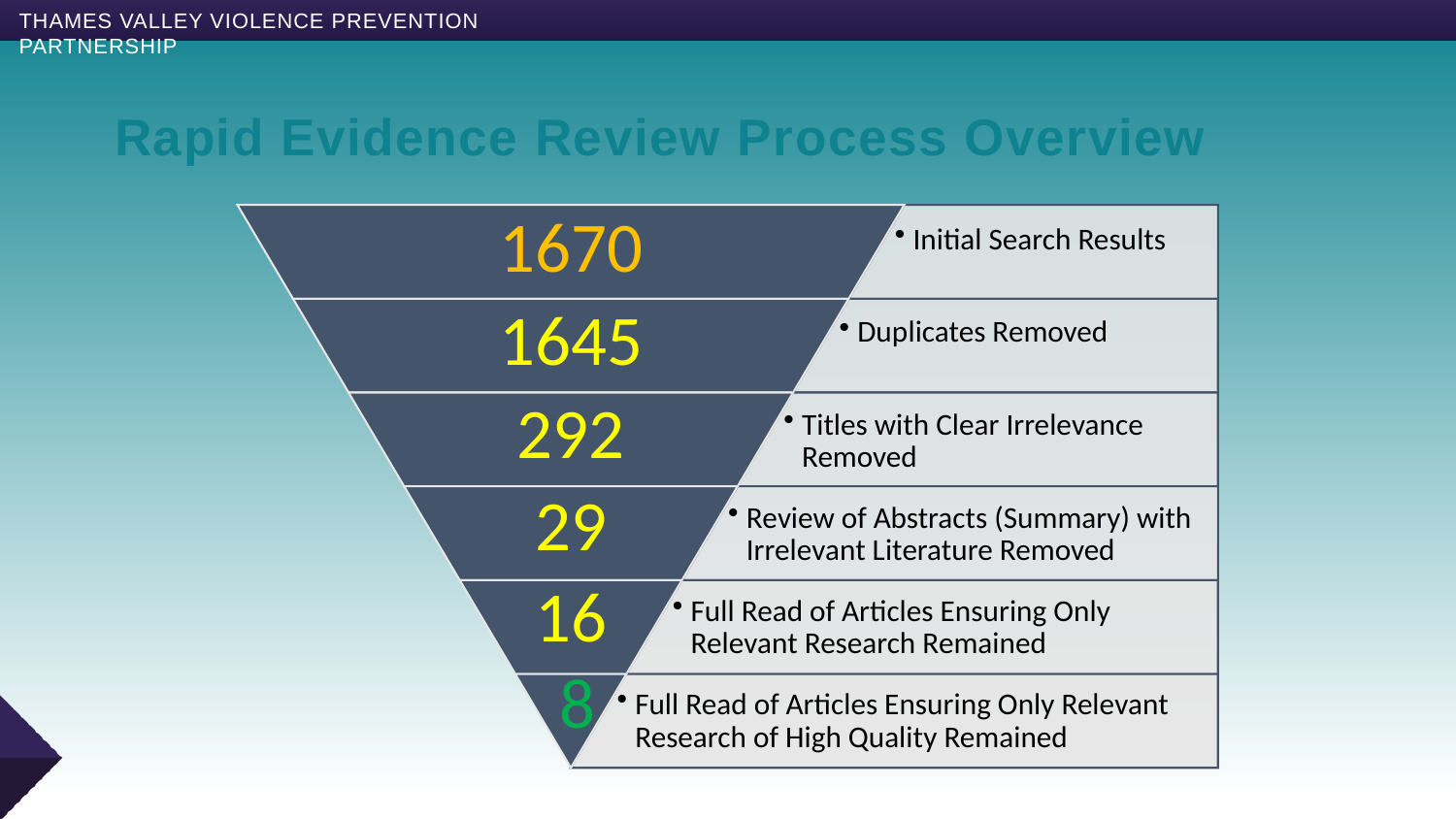

# Rapid Evidence Review Process Overview
Initial Search Results
1670
Duplicates Removed
1645
Titles with Clear Irrelevance Removed
292
Review of Abstracts (Summary) with Irrelevant Literature Removed
29
Full Read of Articles Ensuring Only Relevant Research Remained
16
Full Read of Articles Ensuring Only Relevant Research of High Quality Remained
8